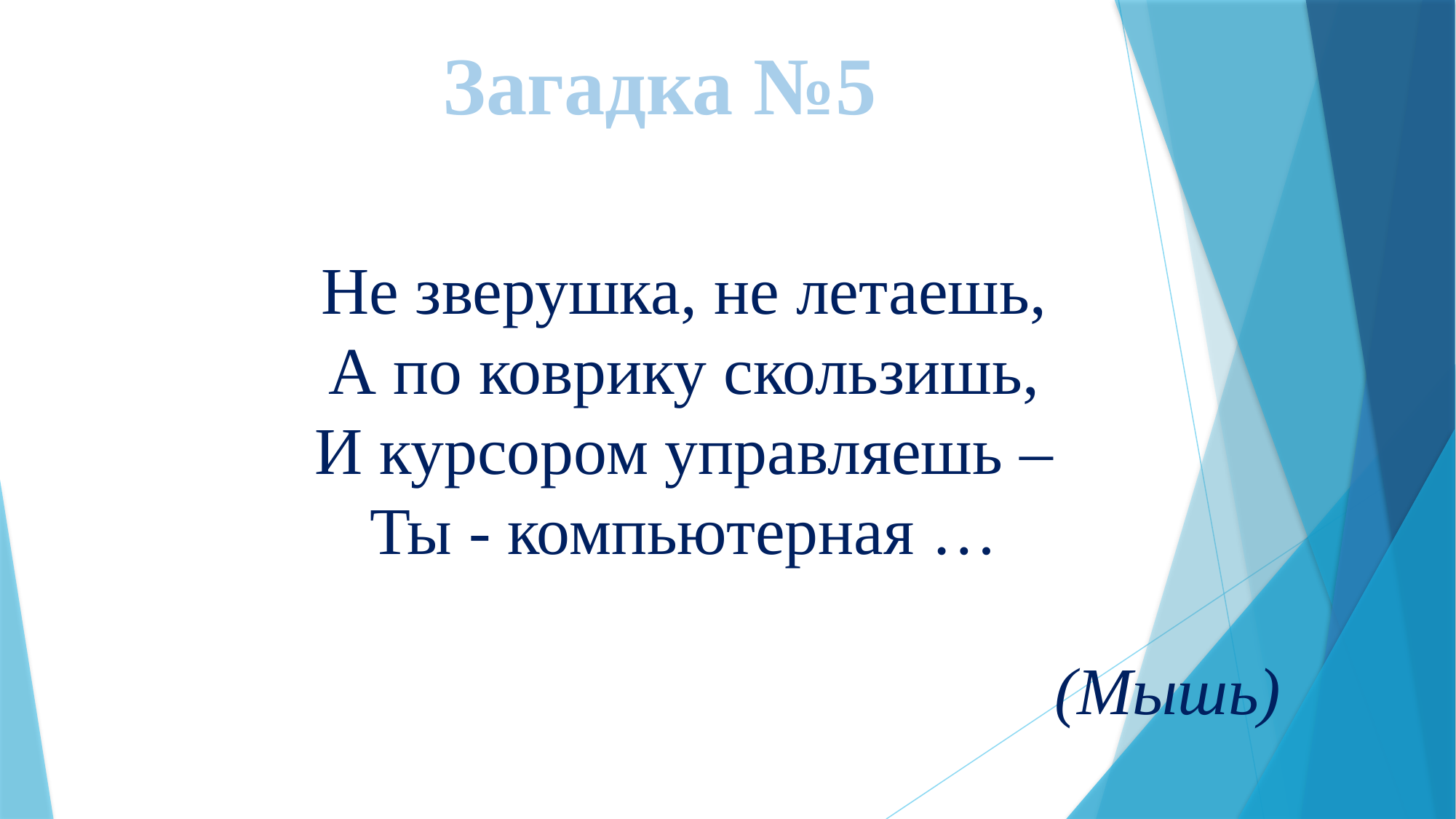

Загадка №5
Не зверушка, не летаешь,
А по коврику скользишь,
И курсором управляешь –
Ты - компьютерная …

(Мышь)